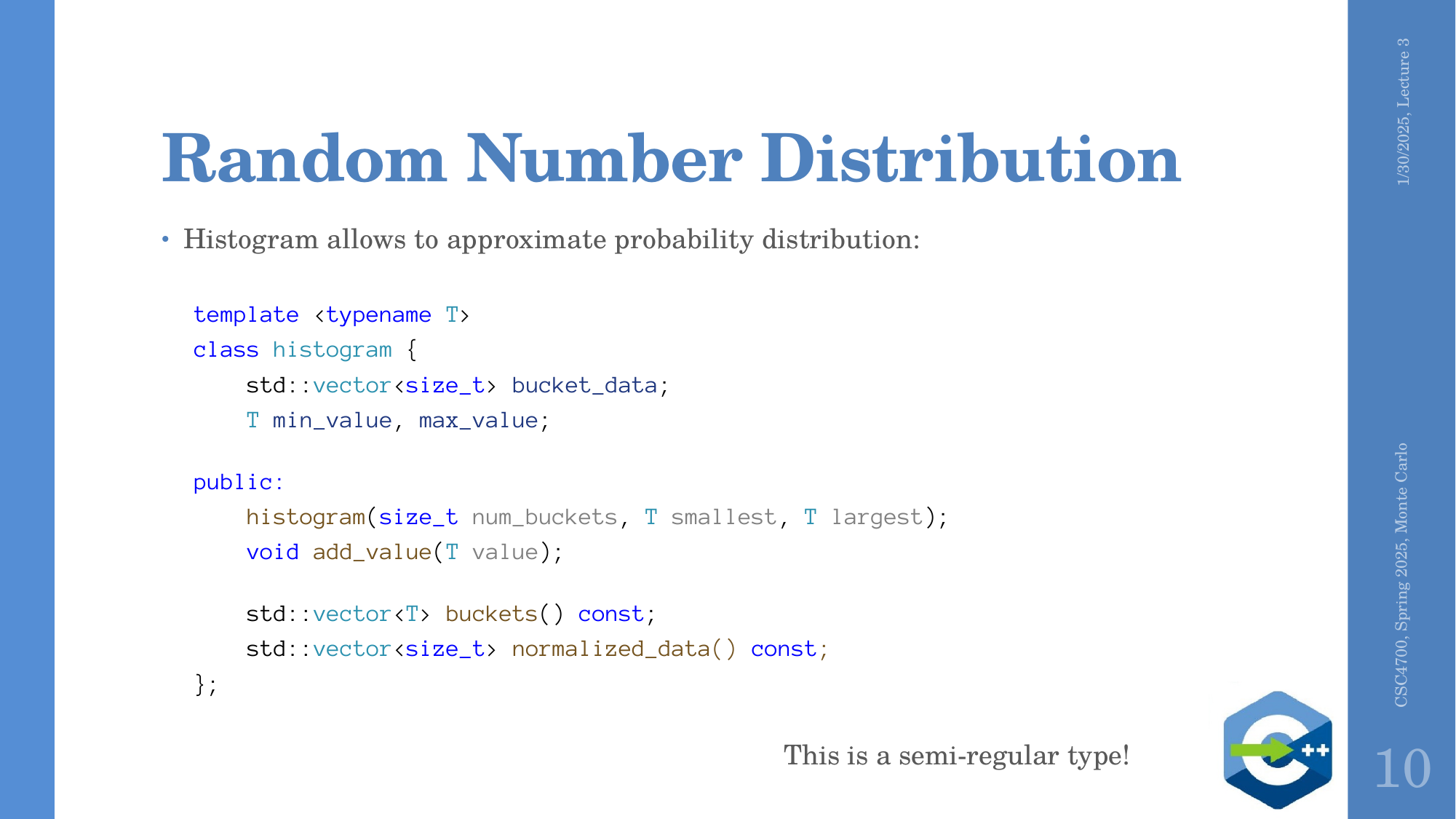

# Random Number Distribution
1/30/2025, Lecture 3
Histogram allows to approximate probability distribution:

template <typename T>
class histogram {
    std::vector<size_t> bucket_data;
    T min_value, max_value;
public:
    histogram(size_t num_buckets, T smallest, T largest);
    void add_value(T value);
    std::vector<T> buckets() const;
    std::vector<size_t> normalized_data() const;
};
CSC4700, Spring 2025, Monte Carlo
This is a semi-regular type!
10